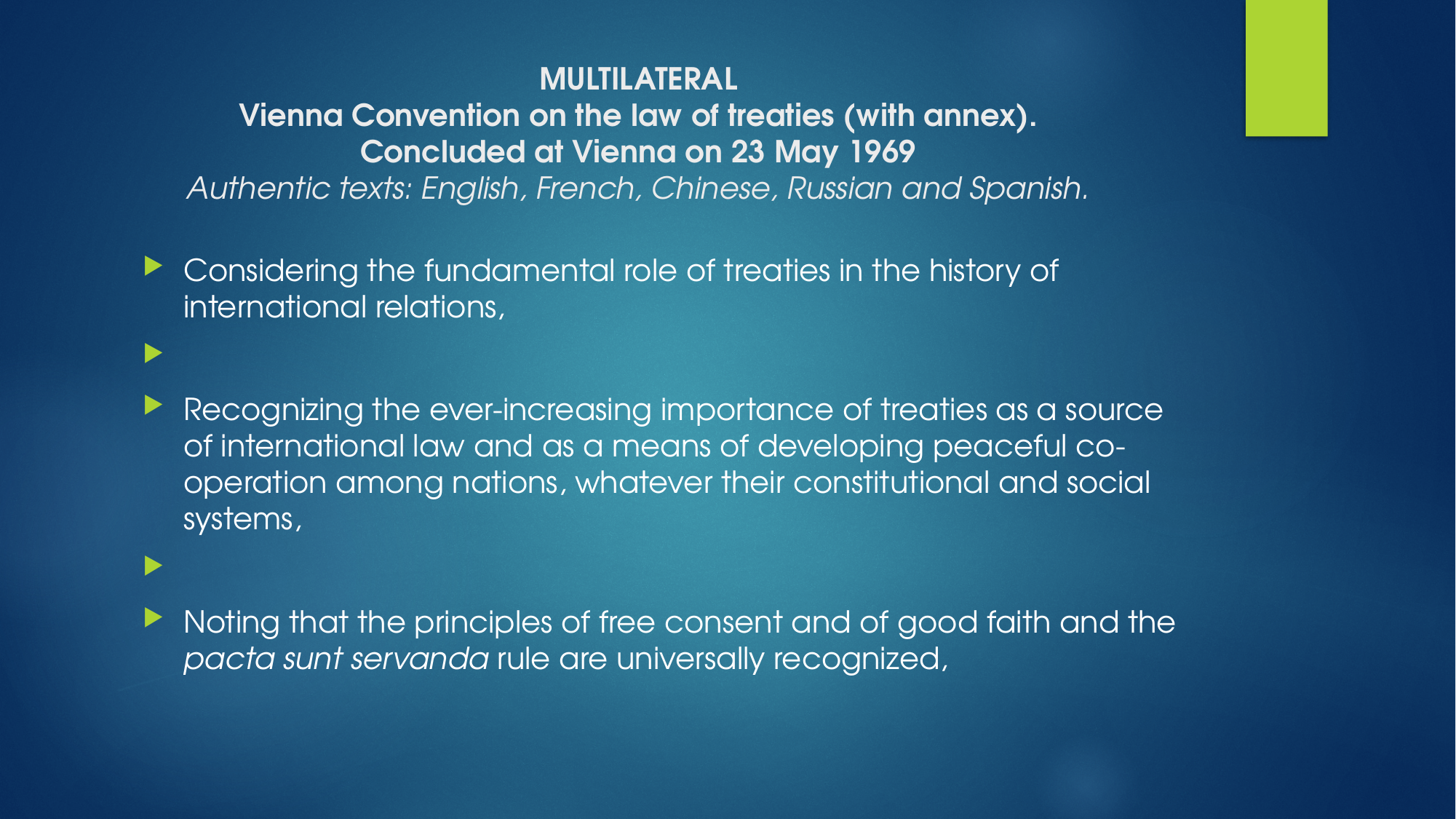

# MULTILATERAL Vienna Convention on the law of treaties (with annex). Concluded at Vienna on 23 May 1969 Authentic texts: English, French, Chinese, Russian and Spanish.
Considering the fundamental role of treaties in the history of international relations,

Recognizing the ever-increasing importance of treaties as a source of international law and as a means of developing peaceful co-operation among nations, whatever their constitutional and social systems,

Noting that the principles of free consent and of good faith and the pacta sunt servanda rule are universally recognized,